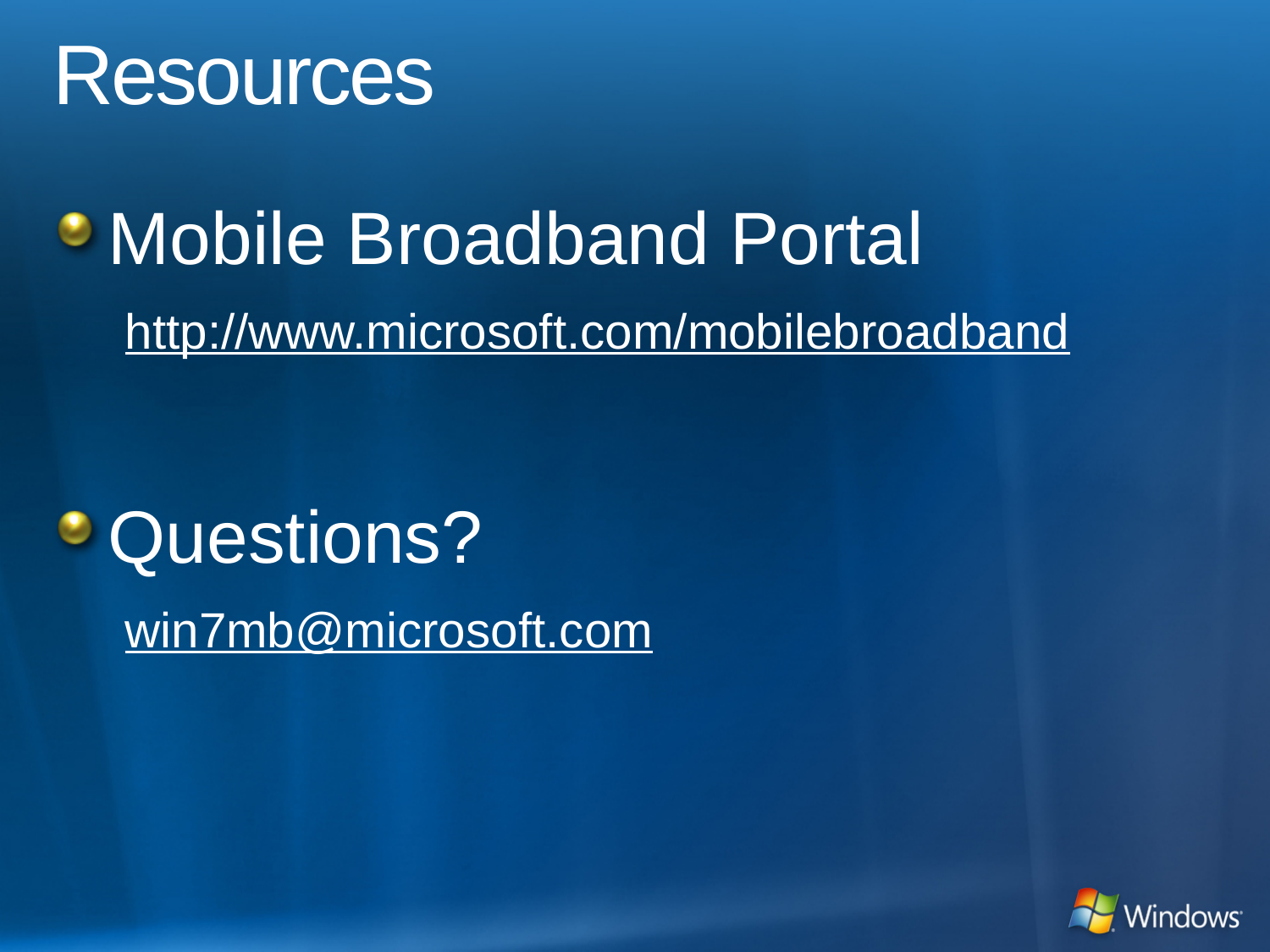

# Resources
Mobile Broadband Portal
http://www.microsoft.com/mobilebroadband

Questions?
win7mb@microsoft.com